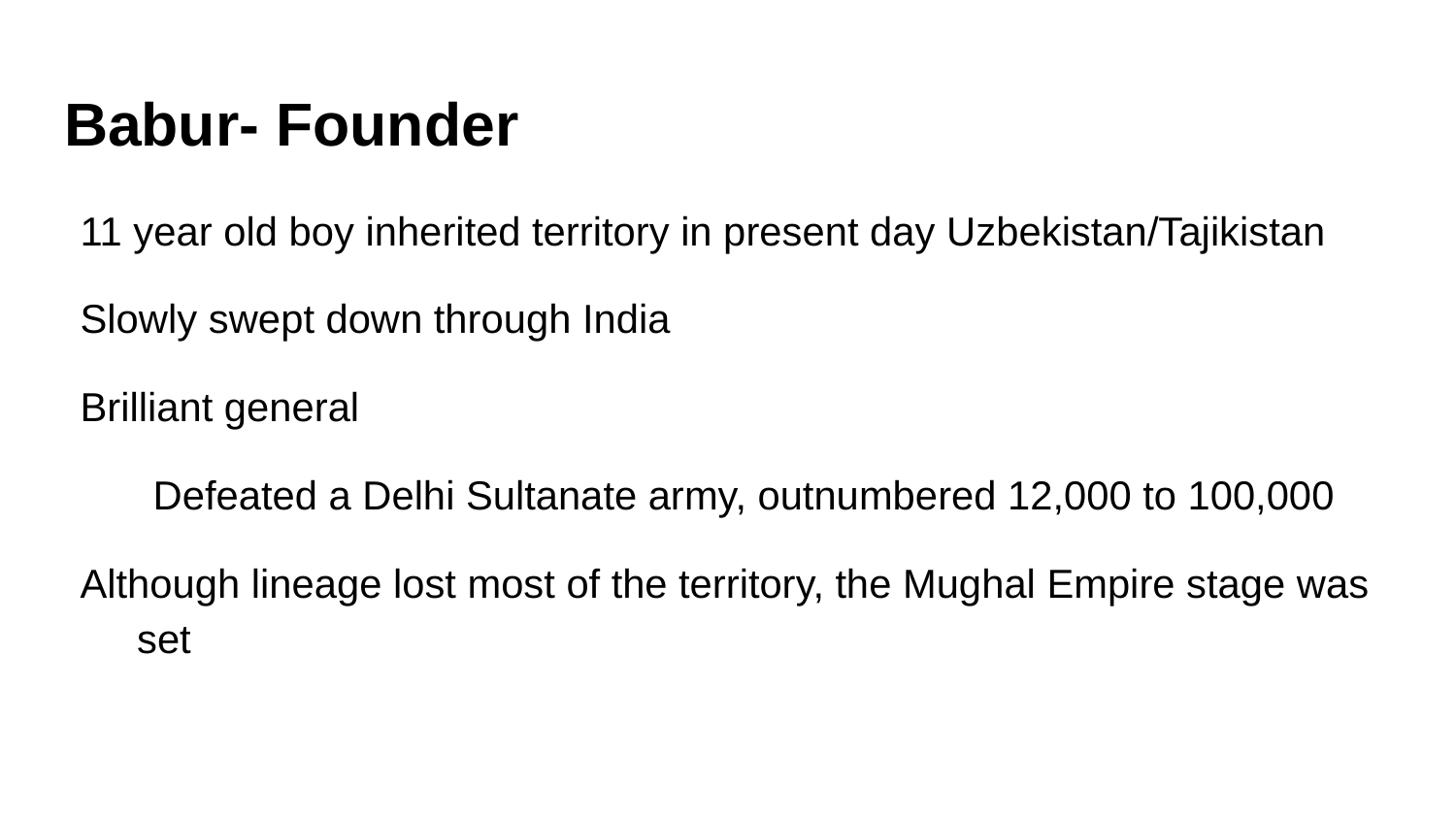

# Babur- Founder
11 year old boy inherited territory in present day Uzbekistan/Tajikistan
Slowly swept down through India
Brilliant general
Defeated a Delhi Sultanate army, outnumbered 12,000 to 100,000
Although lineage lost most of the territory, the Mughal Empire stage was set